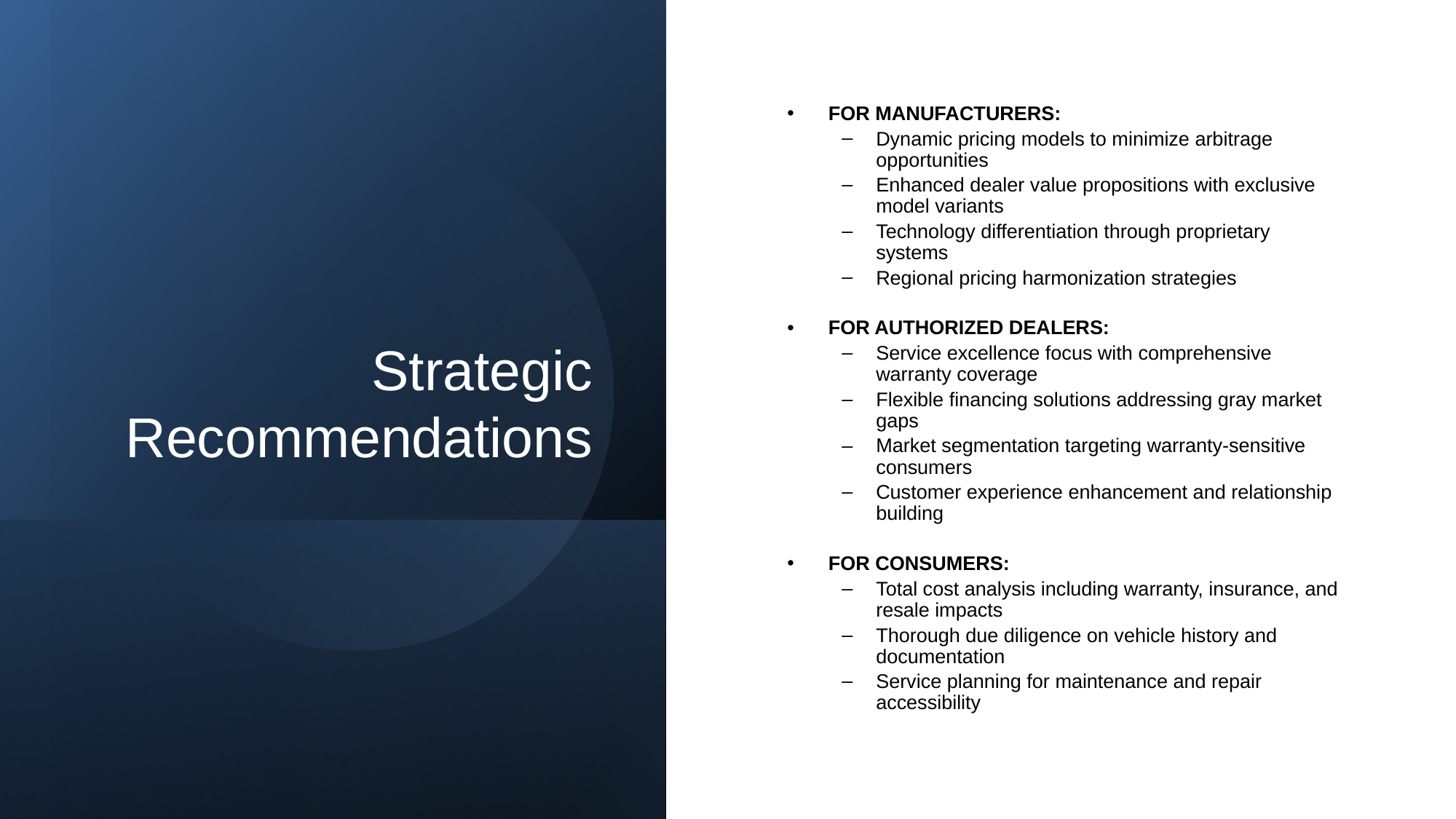

# Strategic Recommendations

FOR MANUFACTURERS:
Dynamic pricing models to minimize arbitrage opportunities
Enhanced dealer value propositions with exclusive model variants
Technology differentiation through proprietary systems
Regional pricing harmonization strategies

FOR AUTHORIZED DEALERS:
Service excellence focus with comprehensive warranty coverage
Flexible financing solutions addressing gray market gaps
Market segmentation targeting warranty-sensitive consumers
Customer experience enhancement and relationship building

FOR CONSUMERS:
Total cost analysis including warranty, insurance, and resale impacts
Thorough due diligence on vehicle history and documentation
Service planning for maintenance and repair accessibility